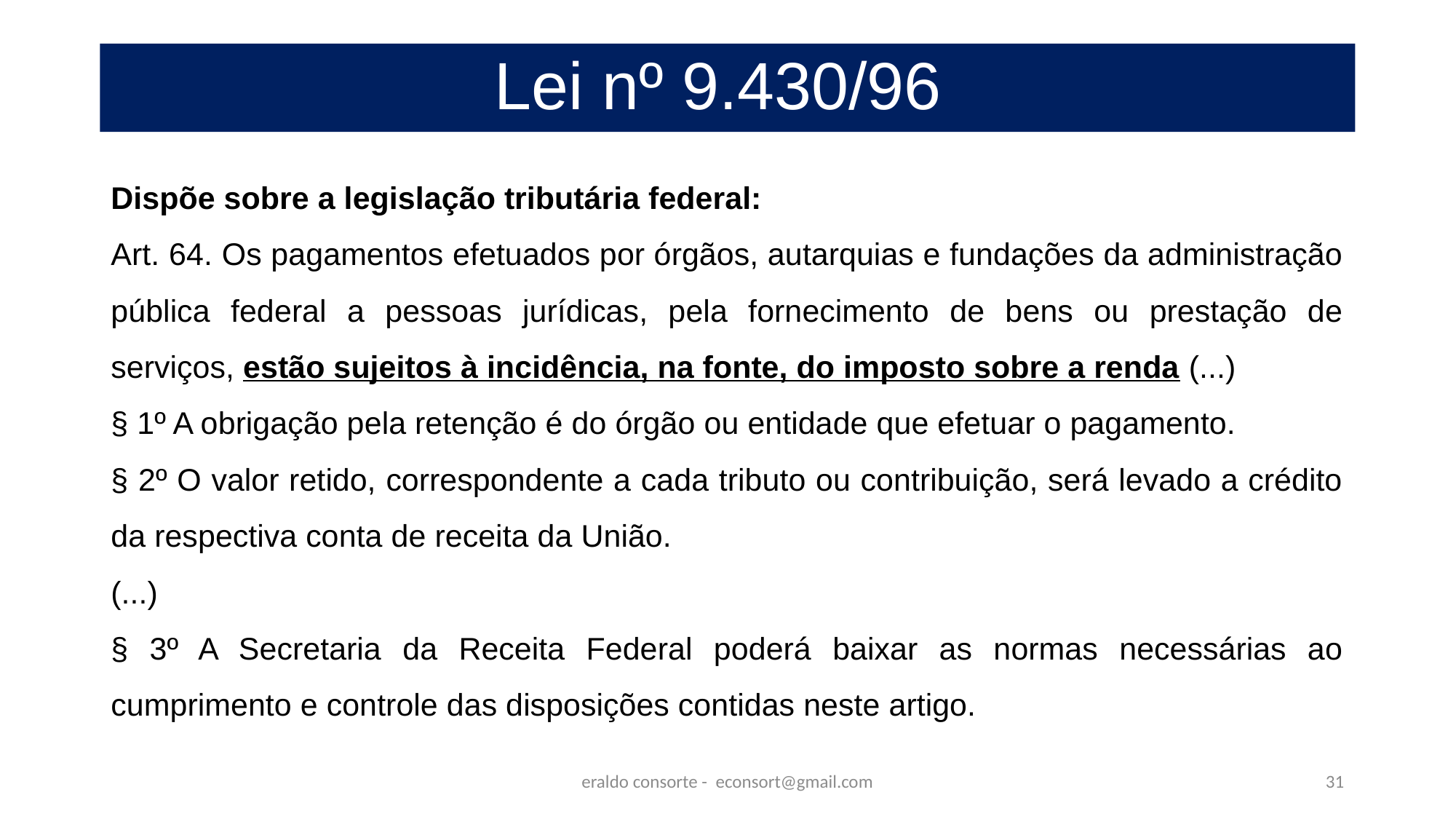

# Lei nº 9.430/96
Dispõe sobre a legislação tributária federal:
Art. 64. Os pagamentos efetuados por órgãos, autarquias e fundações da administração pública federal a pessoas jurídicas, pela fornecimento de bens ou prestação de serviços, estão sujeitos à incidência, na fonte, do imposto sobre a renda (...)
§ 1º A obrigação pela retenção é do órgão ou entidade que efetuar o pagamento.
§ 2º O valor retido, correspondente a cada tributo ou contribuição, será levado a crédito da respectiva conta de receita da União.
(...)
§ 3º A Secretaria da Receita Federal poderá baixar as normas necessárias ao cumprimento e controle das disposições contidas neste artigo.

eraldo consorte -  econsort@gmail.com
31